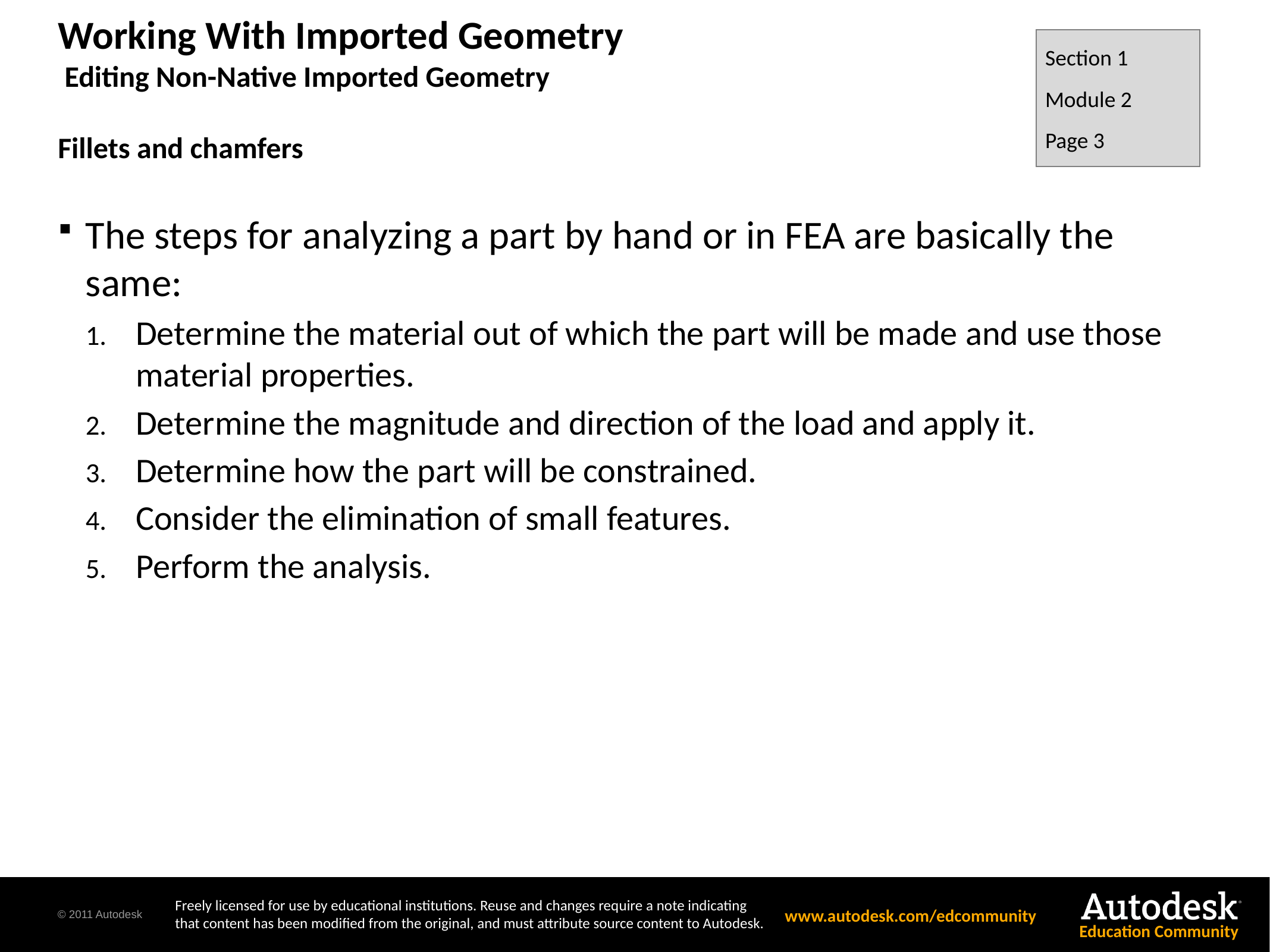

Section 1
Module 2
Page 3
# Working With Imported Geometry Editing Non-Native Imported Geometry Fillets and chamfers
The steps for analyzing a part by hand or in FEA are basically the same:
Determine the material out of which the part will be made and use those material properties.
Determine the magnitude and direction of the load and apply it.
Determine how the part will be constrained.
Consider the elimination of small features.
Perform the analysis.